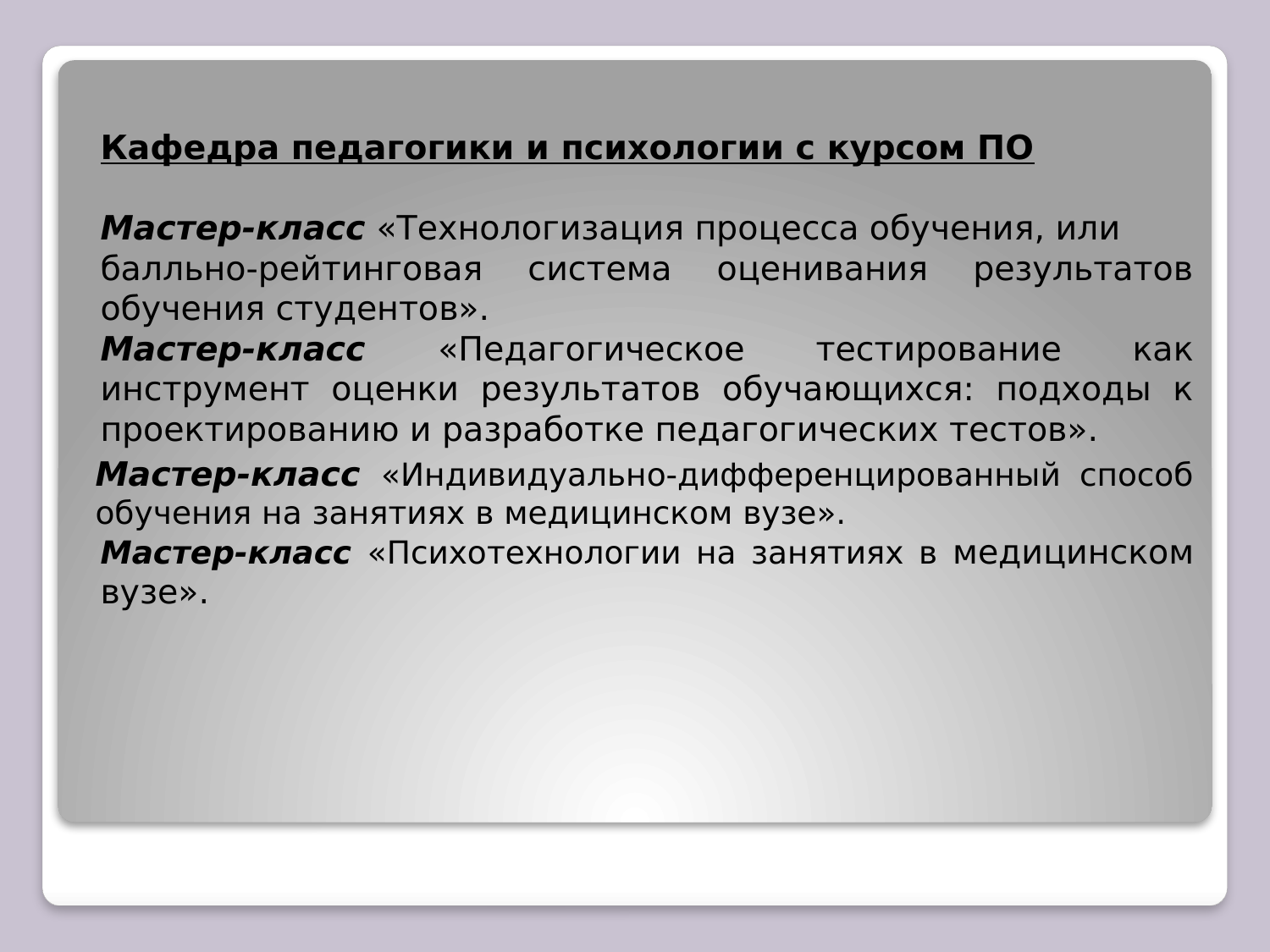

Кафедра педагогики и психологии с курсом ПО

Мастер-класс «Технологизация процесса обучения, или
балльно-рейтинговая система оценивания результатов обучения студентов».
Мастер-класс «Педагогическое тестирование как инструмент оценки результатов обучающихся: подходы к проектированию и разработке педагогических тестов».
Мастер-класс «Индивидуально-дифференцированный способ обучения на занятиях в медицинском вузе».
Мастер-класс «Психотехнологии на занятиях в медицинском вузе».

#